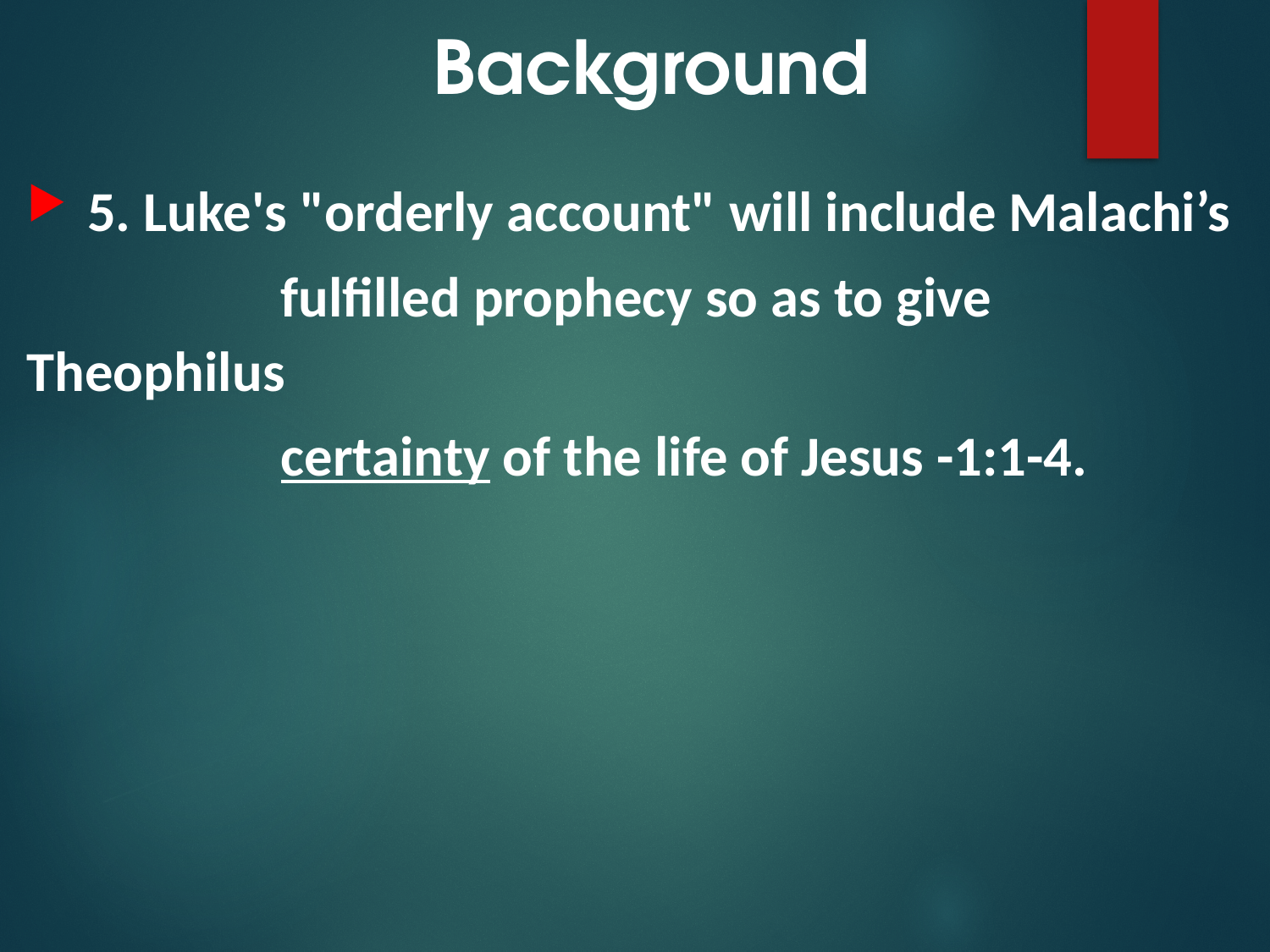

# Background
 5. Luke's "orderly account" will include Malachi’s
		fulfilled prophecy so as to give Theophilus
		certainty of the life of Jesus -1:1-4.